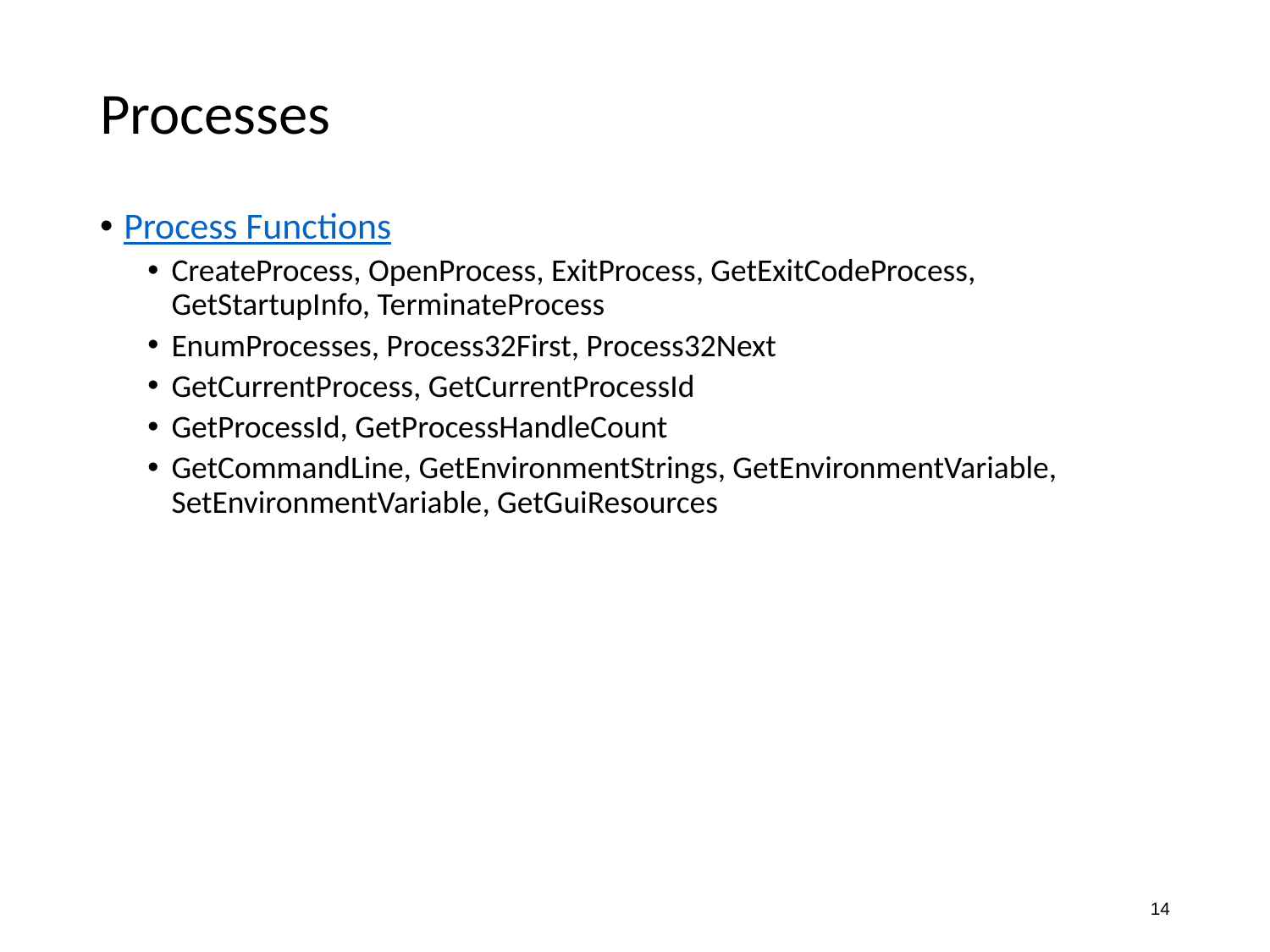

# Processes
Process Functions
CreateProcess, OpenProcess, ExitProcess, GetExitCodeProcess, GetStartupInfo, TerminateProcess
EnumProcesses, Process32First, Process32Next
GetCurrentProcess, GetCurrentProcessId
GetProcessId, GetProcessHandleCount
GetCommandLine, GetEnvironmentStrings, GetEnvironmentVariable, SetEnvironmentVariable, GetGuiResources

14